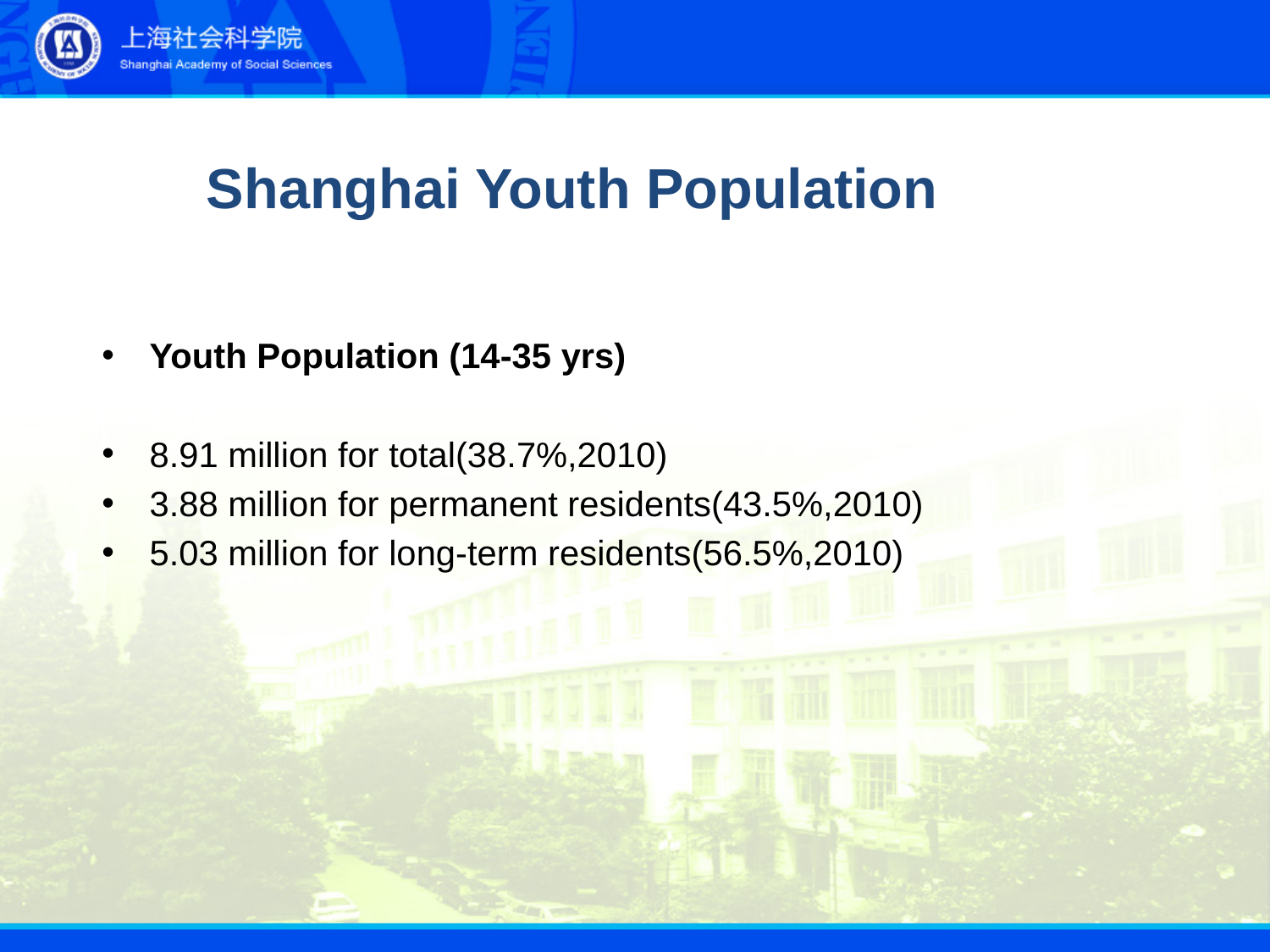

Shanghai Youth Population

Youth Population (14-35 yrs)

8.91 million for total(38.7%,2010)
3.88 million for permanent residents(43.5%,2010)
5.03 million for long-term residents(56.5%,2010)